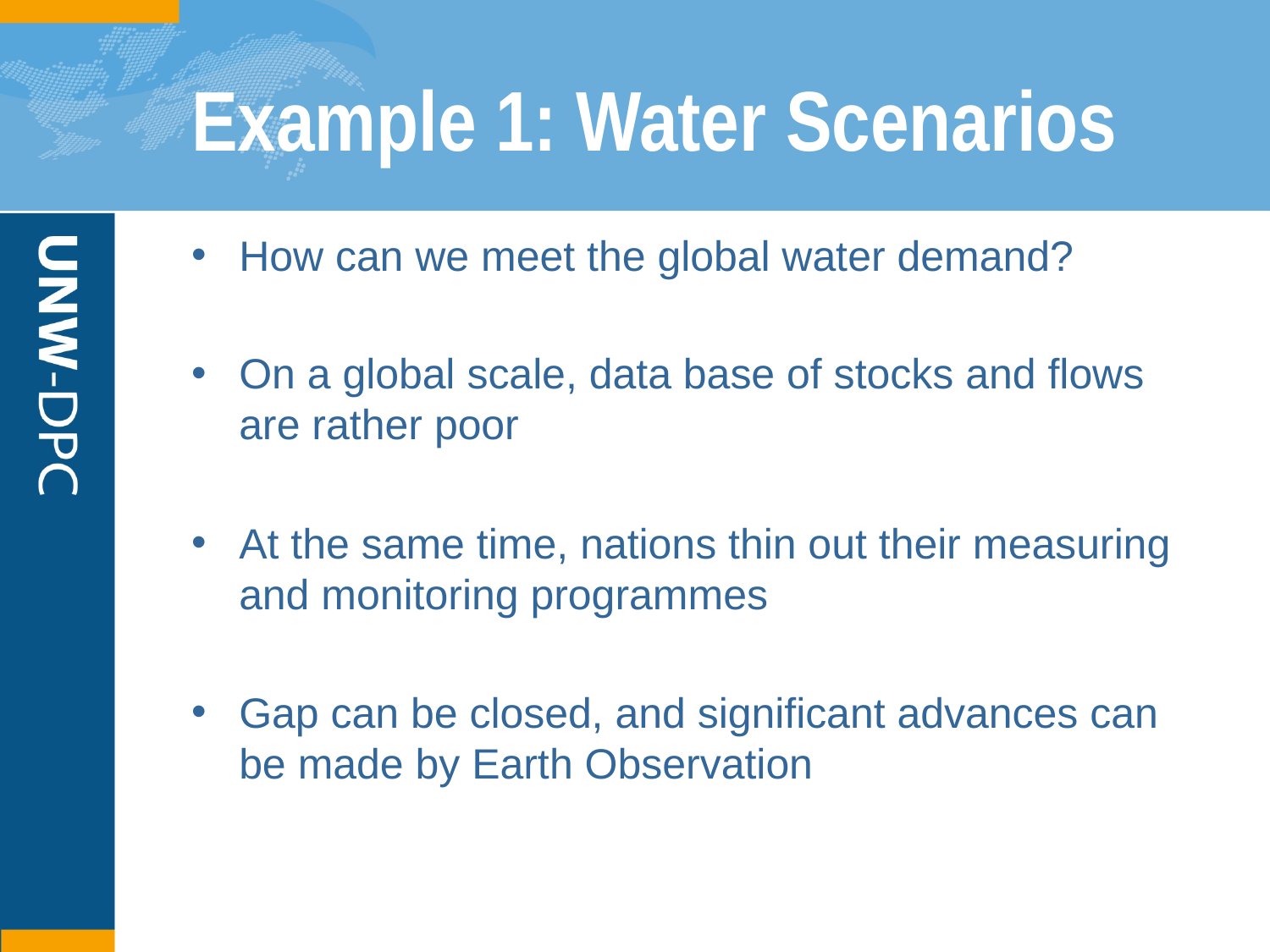

# Example 1: Water Scenarios
How can we meet the global water demand?

On a global scale, data base of stocks and flows are rather poor

At the same time, nations thin out their measuring and monitoring programmes

Gap can be closed, and significant advances can be made by Earth Observation